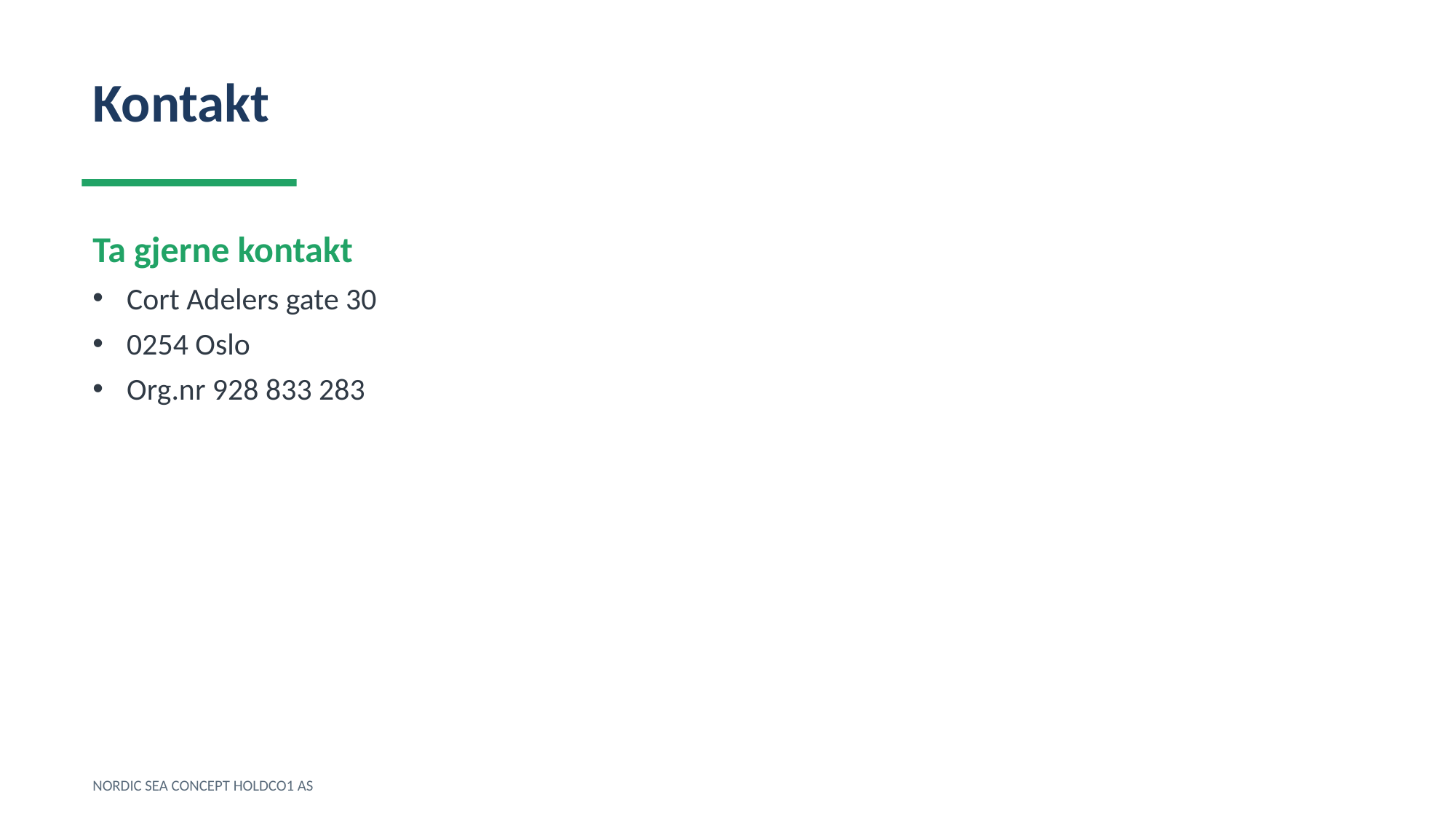

Kontakt

Ta gjerne kontakt
Cort Adelers gate 30
0254 Oslo
Org.nr 928 833 283
NORDIC SEA CONCEPT HOLDCO1 AS